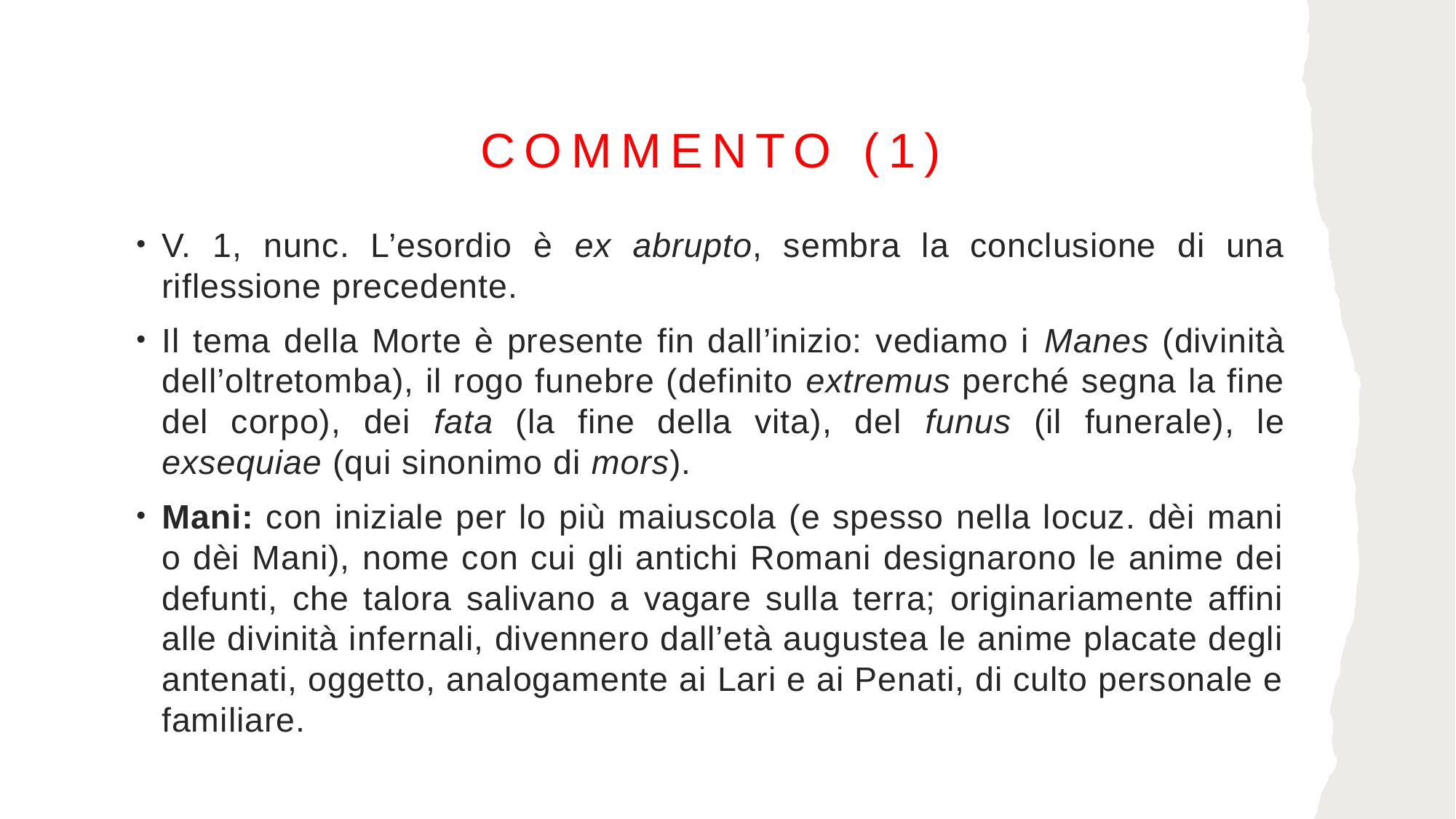

# Commento (1)
V. 1, nunc. L’esordio è ex abrupto, sembra la conclusione di una riflessione precedente.
Il tema della Morte è presente fin dall’inizio: vediamo i Manes (divinità dell’oltretomba), il rogo funebre (definito extremus perché segna la fine del corpo), dei fata (la fine della vita), del funus (il funerale), le exsequiae (qui sinonimo di mors).
Mani: con iniziale per lo più maiuscola (e spesso nella locuz. dèi mani o dèi Mani), nome con cui gli antichi Romani designarono le anime dei defunti, che talora salivano a vagare sulla terra; originariamente affini alle divinità infernali, divennero dall’età augustea le anime placate degli antenati, oggetto, analogamente ai Lari e ai Penati, di culto personale e familiare.